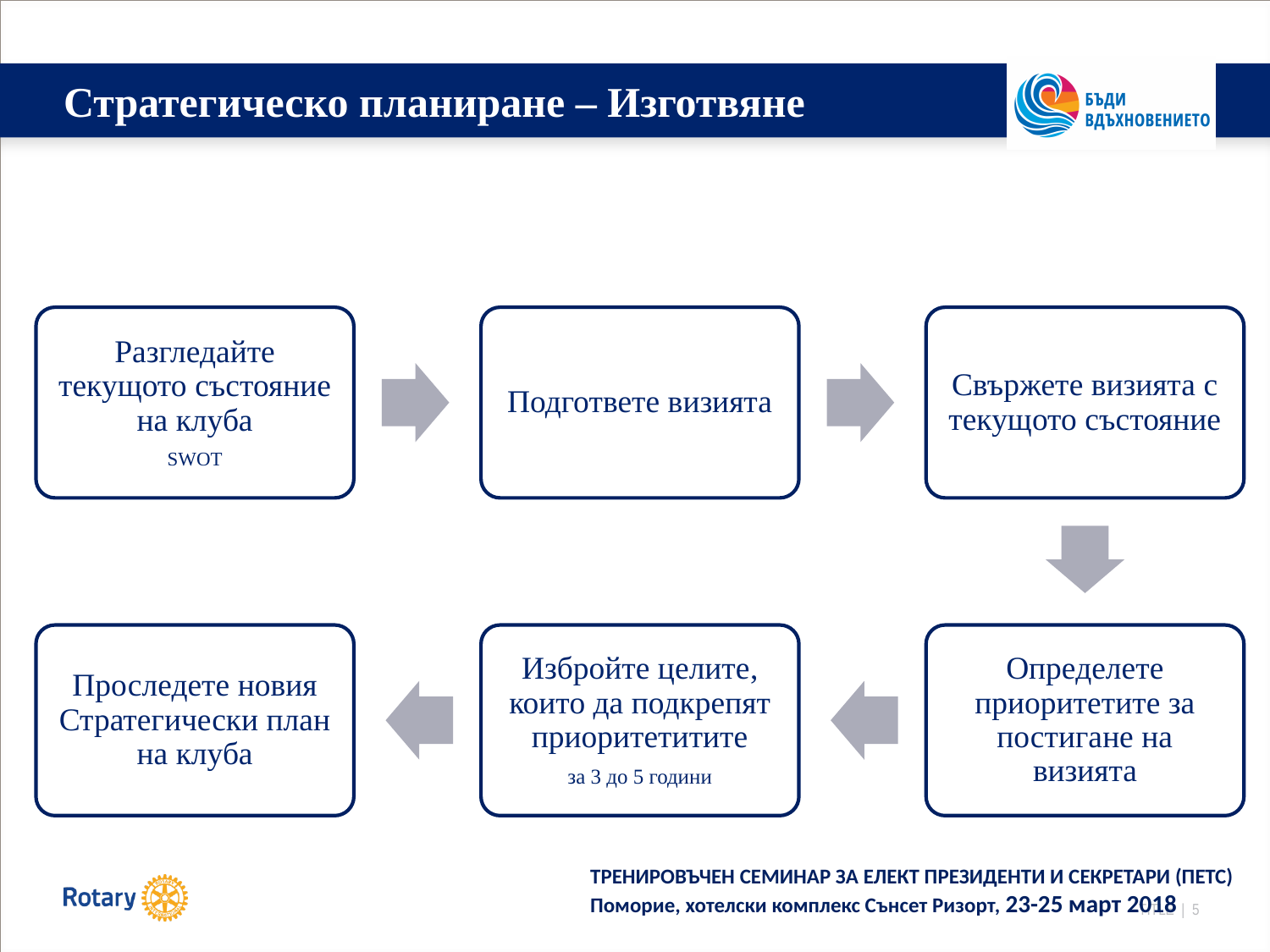

# Стратегическо планиране – Изготвяне
Разгледайте текущото състояние на клуба
SWOT
Подгответе визията
Свържете визията с текущото състояние

Проследете новия Стратегически план на клуба
Избройте целите, които да подкрепят приоритетитите
за 3 до 5 години
Определете приоритетите за постигане на визията